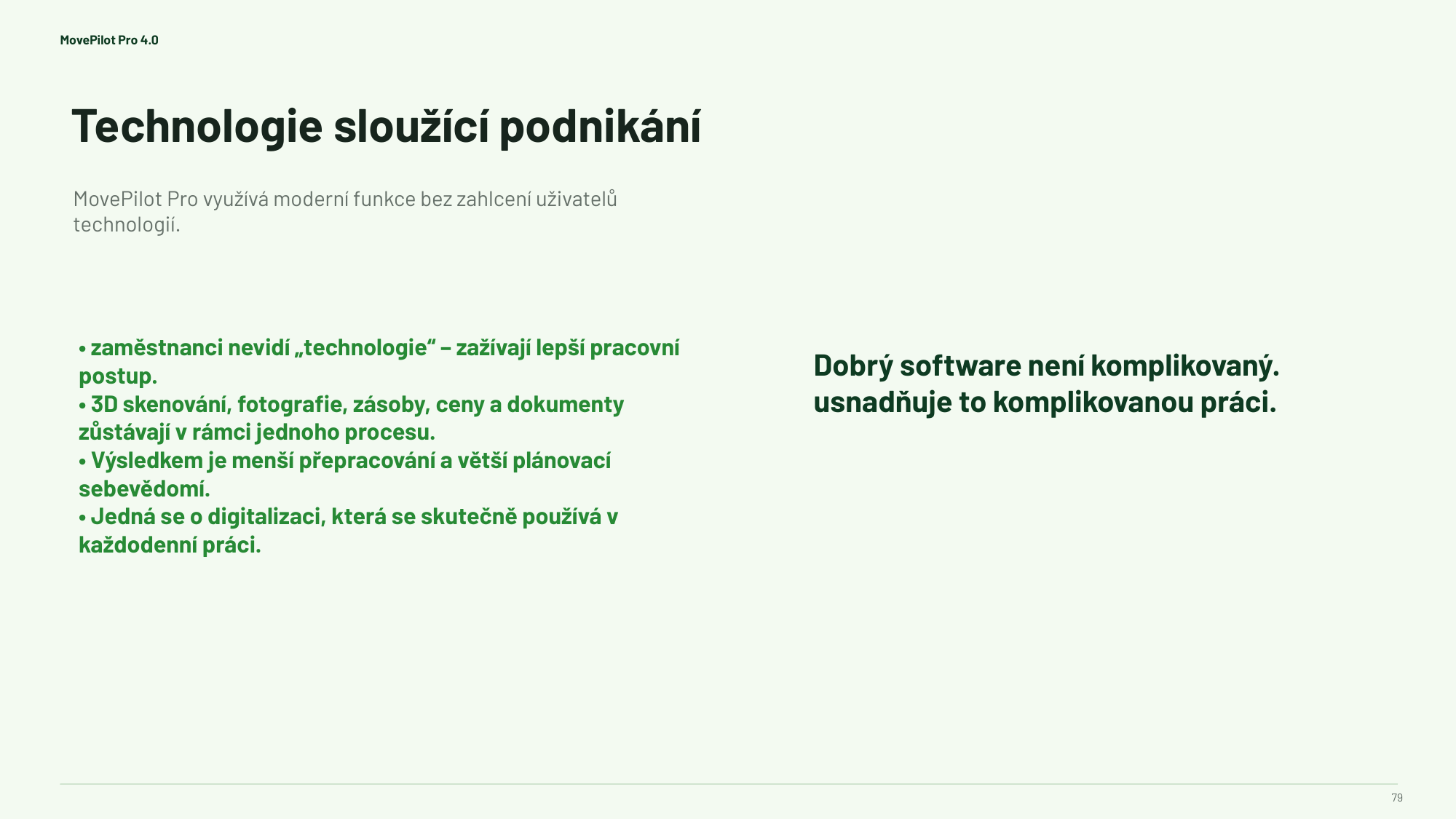

MovePilot Pro 4.0
Technologie sloužící podnikání
Dobrý software není komplikovaný.
usnadňuje to komplikovanou práci.
MovePilot Pro využívá moderní funkce bez zahlcení uživatelů technologií.
• zaměstnanci nevidí „technologie“ – zažívají lepší pracovní postup.
• 3D skenování, fotografie, zásoby, ceny a dokumenty zůstávají v rámci jednoho procesu.
• Výsledkem je menší přepracování a větší plánovací sebevědomí.
• Jedná se o digitalizaci, která se skutečně používá v každodenní práci.

79